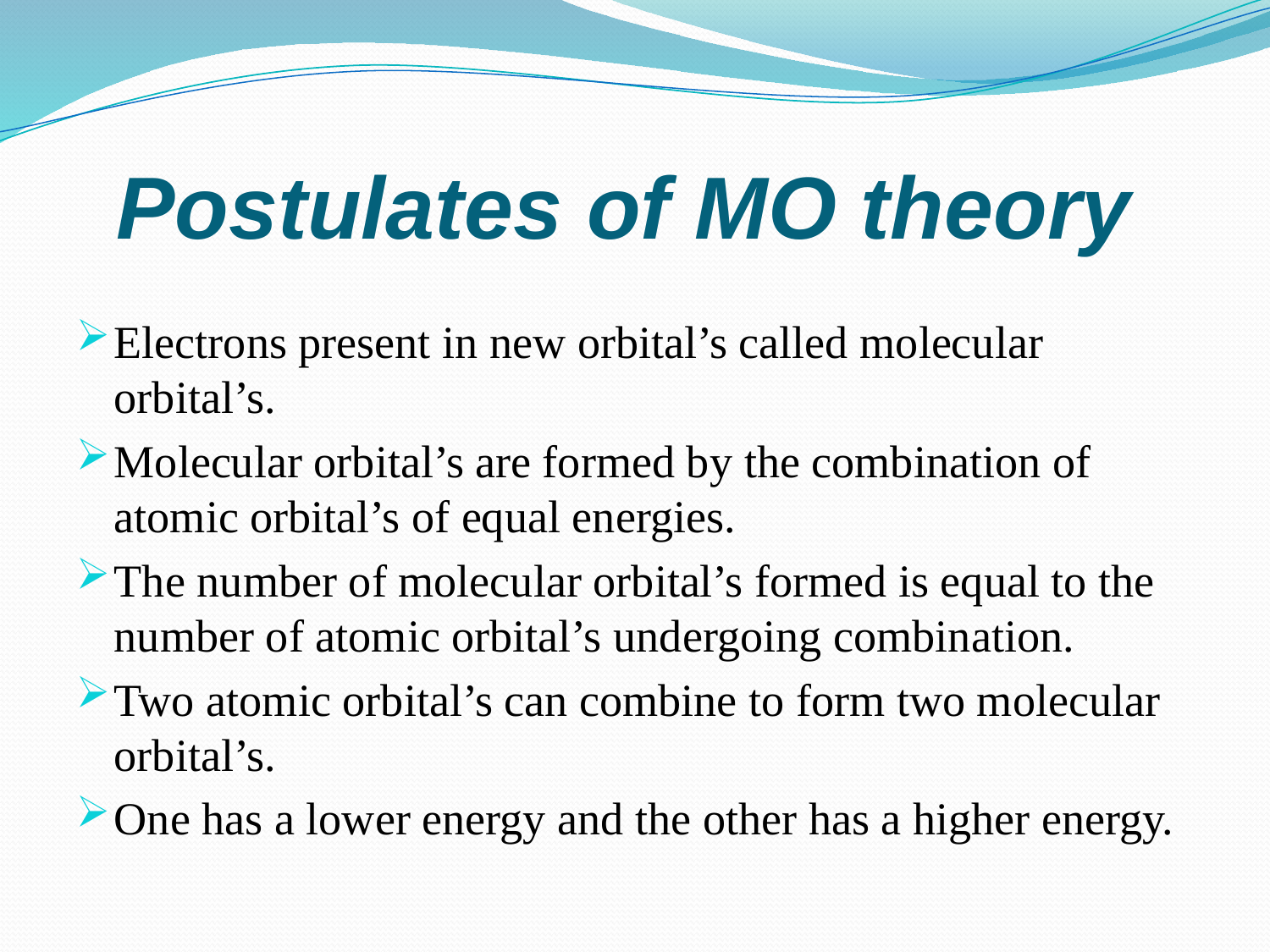

# Postulates of MO theory
Electrons present in new orbital’s called molecular orbital’s.
Molecular orbital’s are formed by the combination of atomic orbital’s of equal energies.
The number of molecular orbital’s formed is equal to the number of atomic orbital’s undergoing combination.
Two atomic orbital’s can combine to form two molecular orbital’s.
One has a lower energy and the other has a higher energy.